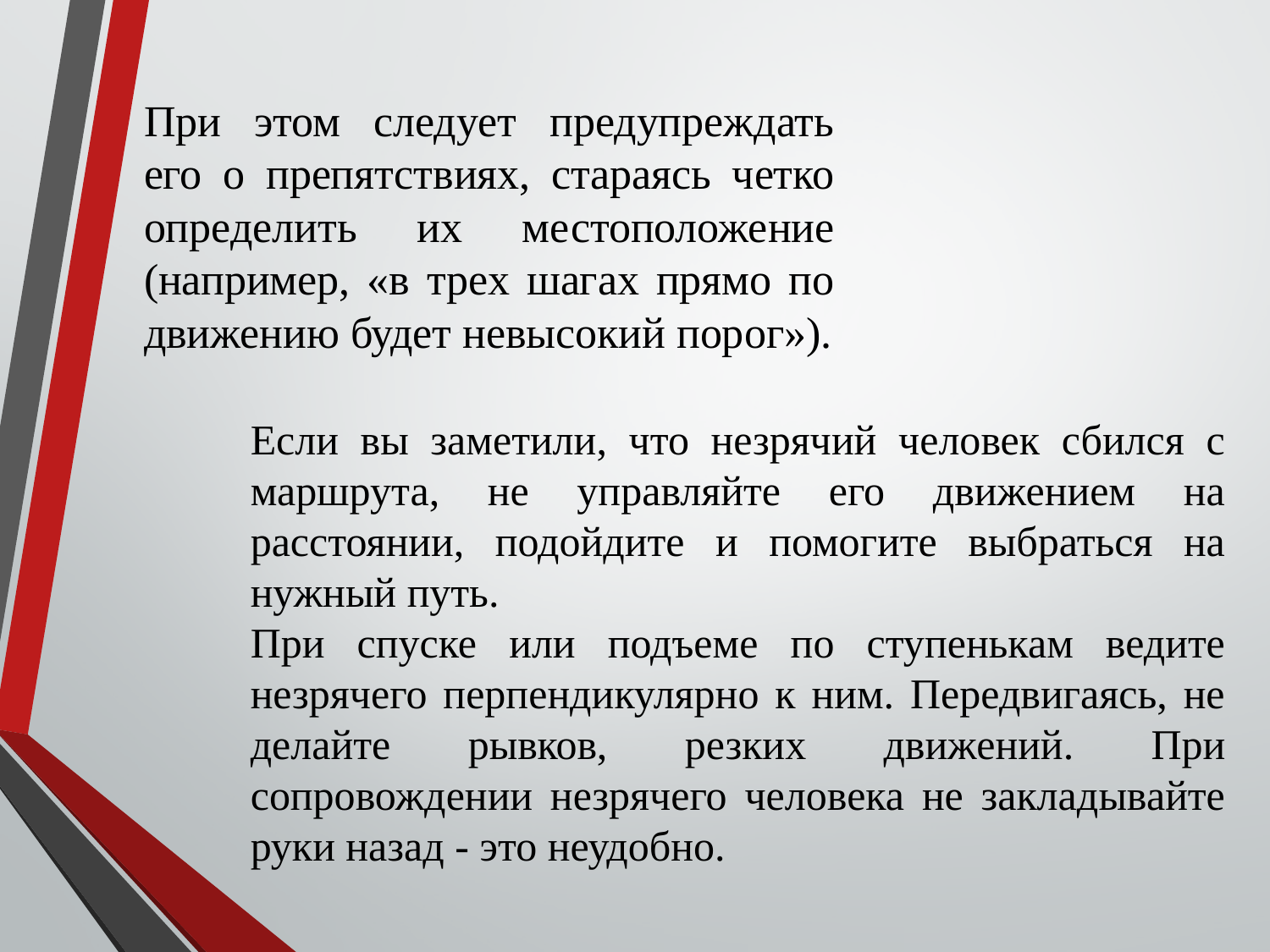

При этом следует предупреждать его о препятствиях, стараясь четко определить их местоположение (например, «в трех шагах прямо по движению будет невысокий порог»).
Если вы заметили, что незрячий человек сбился с маршрута, не управляйте его движением на расстоянии, подойдите и помогите выбраться на нужный путь.
При спуске или подъеме по ступенькам ведите незрячего перпендикулярно к ним. Передвигаясь, не делайте рывков, резких движений. При сопровождении незрячего человека не закладывайте руки назад - это неудобно.